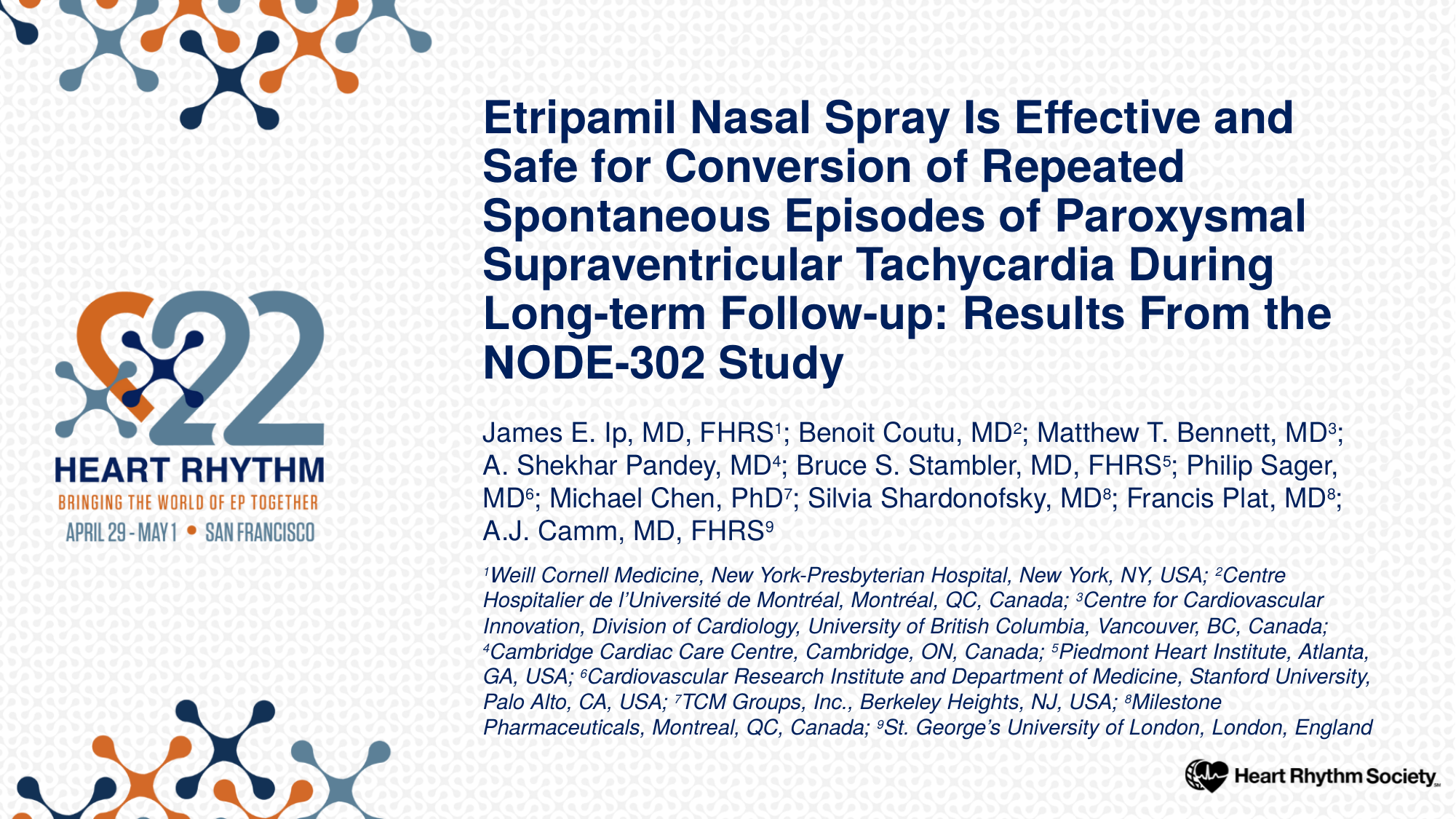

# Etripamil Nasal Spray Is Effective and Safe for Conversion of Repeated Spontaneous Episodes of Paroxysmal Supraventricular Tachycardia During Long-term Follow-up: Results From the NODE-302 Study
James E. Ip, MD, FHRS1; Benoit Coutu, MD2; Matthew T. Bennett, MD3;
A. Shekhar Pandey, MD4; Bruce S. Stambler, MD, FHRS5; Philip Sager, MD6; Michael Chen, PhD7; Silvia Shardonofsky, MD8; Francis Plat, MD8;
A.J. Camm, MD, FHRS9
1Weill Cornell Medicine, New York-Presbyterian Hospital, New York, NY, USA; 2Centre Hospitalier de l’Université de Montréal, Montréal, QC, Canada; 3Centre for Cardiovascular Innovation, Division of Cardiology, University of British Columbia, Vancouver, BC, Canada; 4Cambridge Cardiac Care Centre, Cambridge, ON, Canada; 5Piedmont Heart Institute, Atlanta, GA, USA; 6Cardiovascular Research Institute and Department of Medicine, Stanford University, Palo Alto, CA, USA; 7TCM Groups, Inc., Berkeley Heights, NJ, USA; 8Milestone Pharmaceuticals, Montreal, QC, Canada; 9St. George’s University of London, London, England